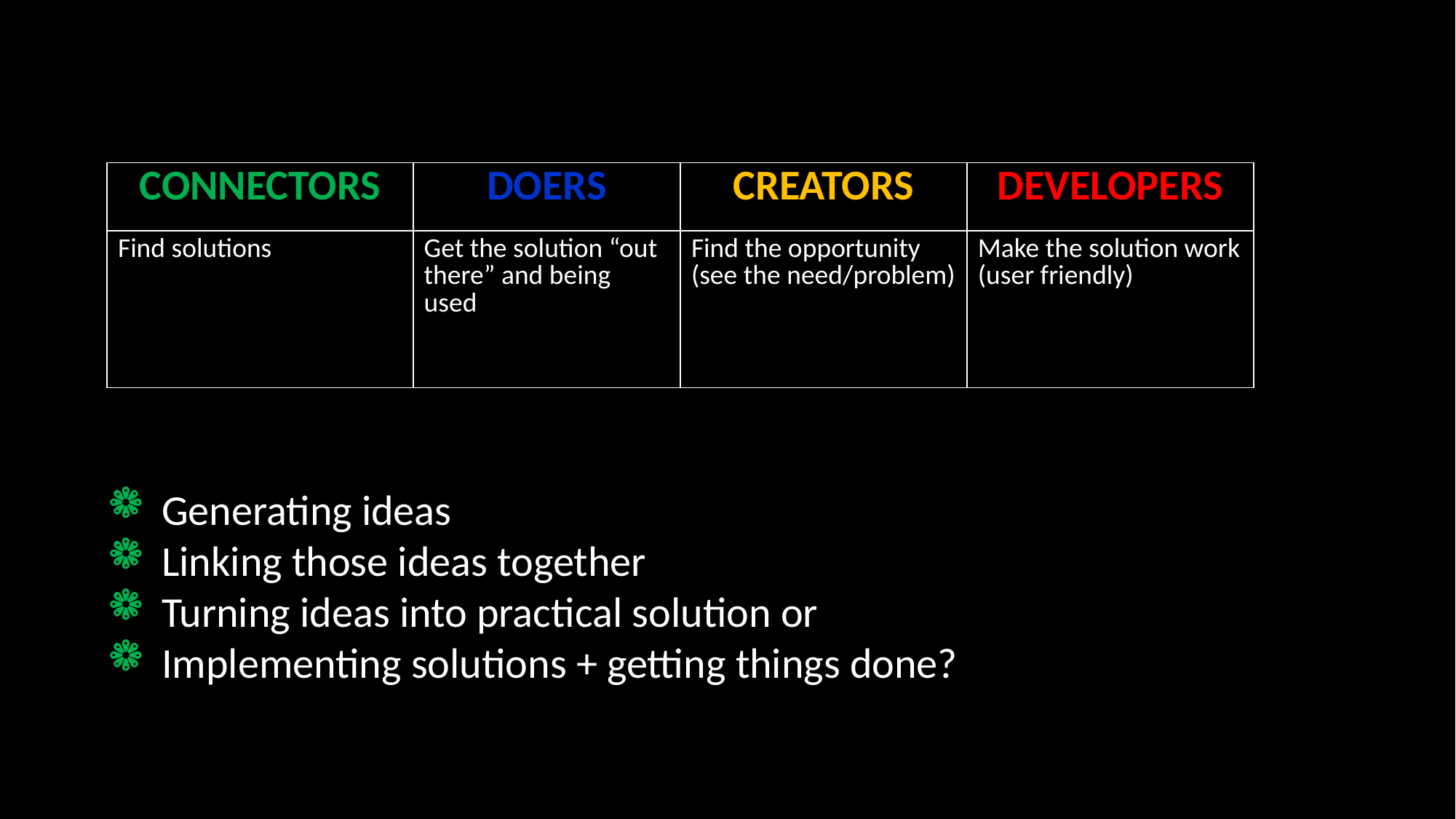

Creating a Community of Innovation
#
| CONNECTORS | DOERS | CREATORS | DEVELOPERS |
| --- | --- | --- | --- |
| Find solutions | Get the solution “out there” and being used | Find the opportunity (see the need/problem) | Make the solution work (user friendly) |
How will you make the best contribution to innovation?
Generating ideas
Linking those ideas together
Turning ideas into practical solution or
Implementing solutions + getting things done?